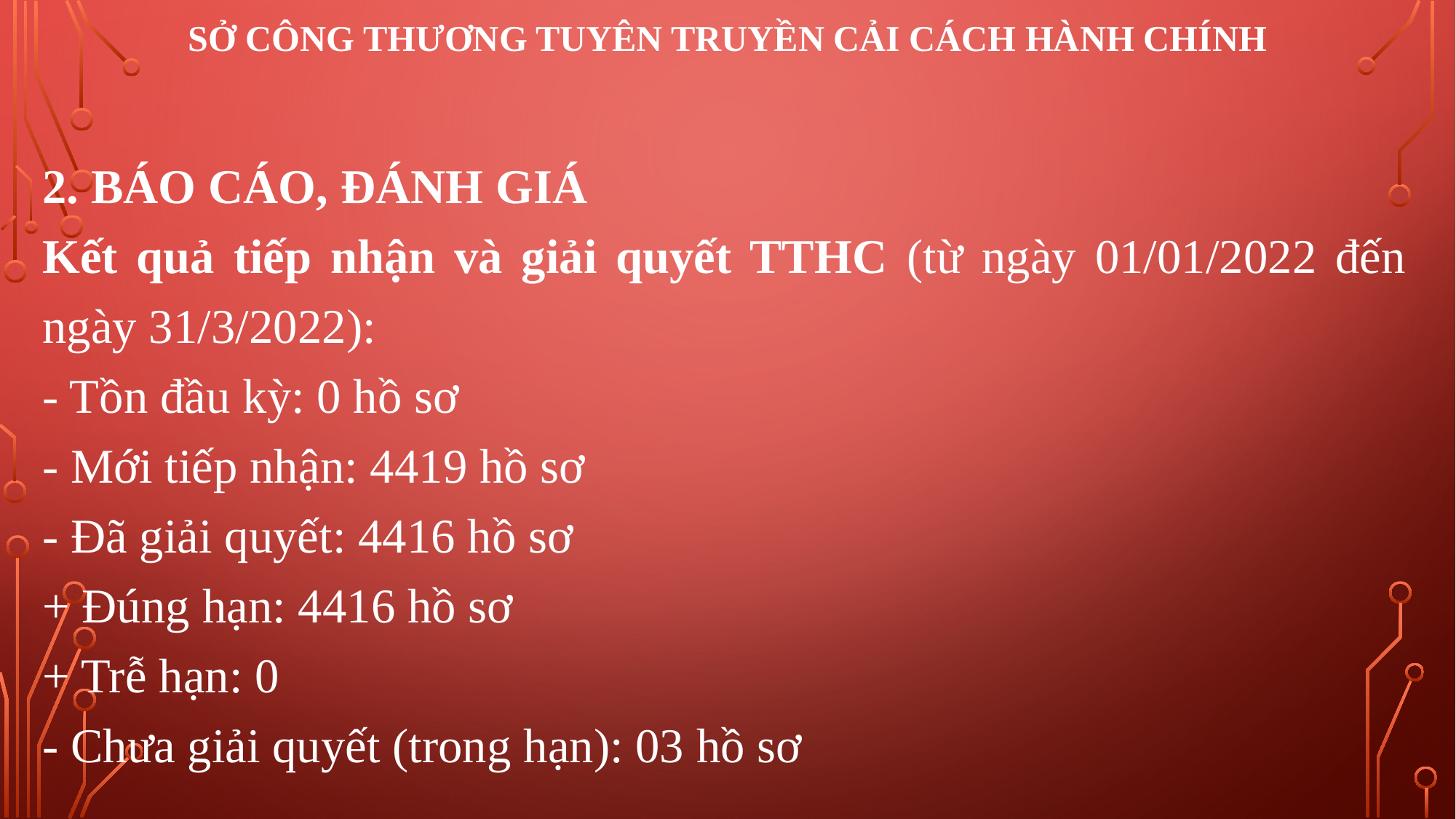

# SỞ CÔNG THƯƠNG TUYÊN TRUYỀN CẢI CÁCH HÀNH CHÍNH
2. BÁO CÁO, ĐÁNH GIÁ
Kết quả tiếp nhận và giải quyết TTHC (từ ngày 01/01/2022 đến ngày 31/3/2022):
- Tồn đầu kỳ: 0 hồ sơ
- Mới tiếp nhận: 4419 hồ sơ
- Đã giải quyết: 4416 hồ sơ
+ Đúng hạn: 4416 hồ sơ
+ Trễ hạn: 0
- Chưa giải quyết (trong hạn): 03 hồ sơ